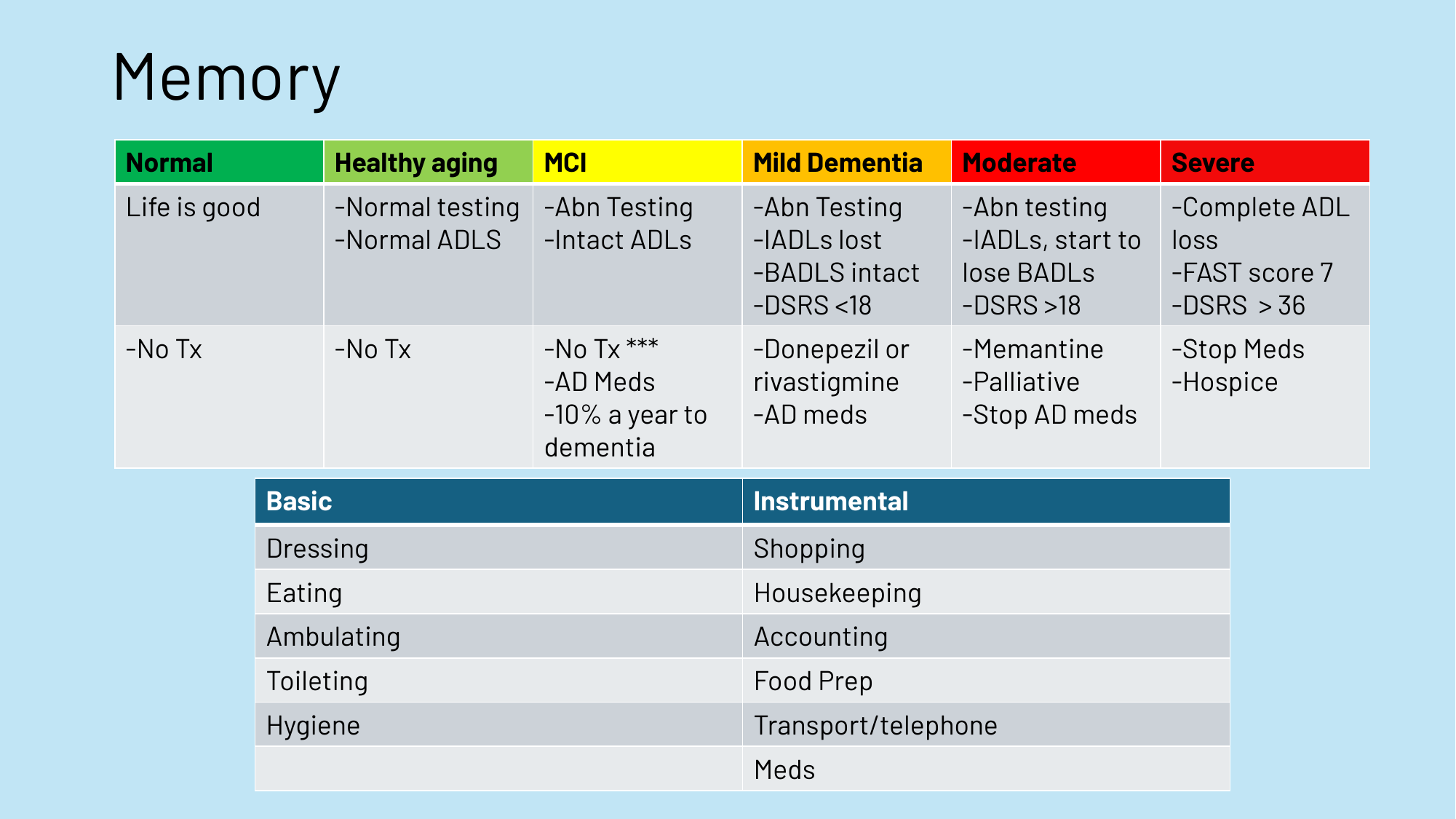

# Memory
| Normal | Healthy aging | MCI | Mild Dementia | Moderate | Severe |
| --- | --- | --- | --- | --- | --- |
| Life is good | -Normal testing -Normal ADLS | -Abn Testing -Intact ADLs | -Abn Testing -IADLs lost -BADLS intact -DSRS <18 | -Abn testing -IADLs, start to lose BADLs -DSRS >18 | -Complete ADL loss -FAST score 7 -DSRS > 36 |
| -No Tx | -No Tx | -No Tx \*\*\* -AD Meds -10% a year to dementia | -Donepezil or rivastigmine -AD meds | -Memantine -Palliative -Stop AD meds | -Stop Meds -Hospice |
| Basic | Instrumental |
| --- | --- |
| Dressing | Shopping |
| Eating | Housekeeping |
| Ambulating | Accounting |
| Toileting | Food Prep |
| Hygiene | Transport/telephone |
|  | Meds |